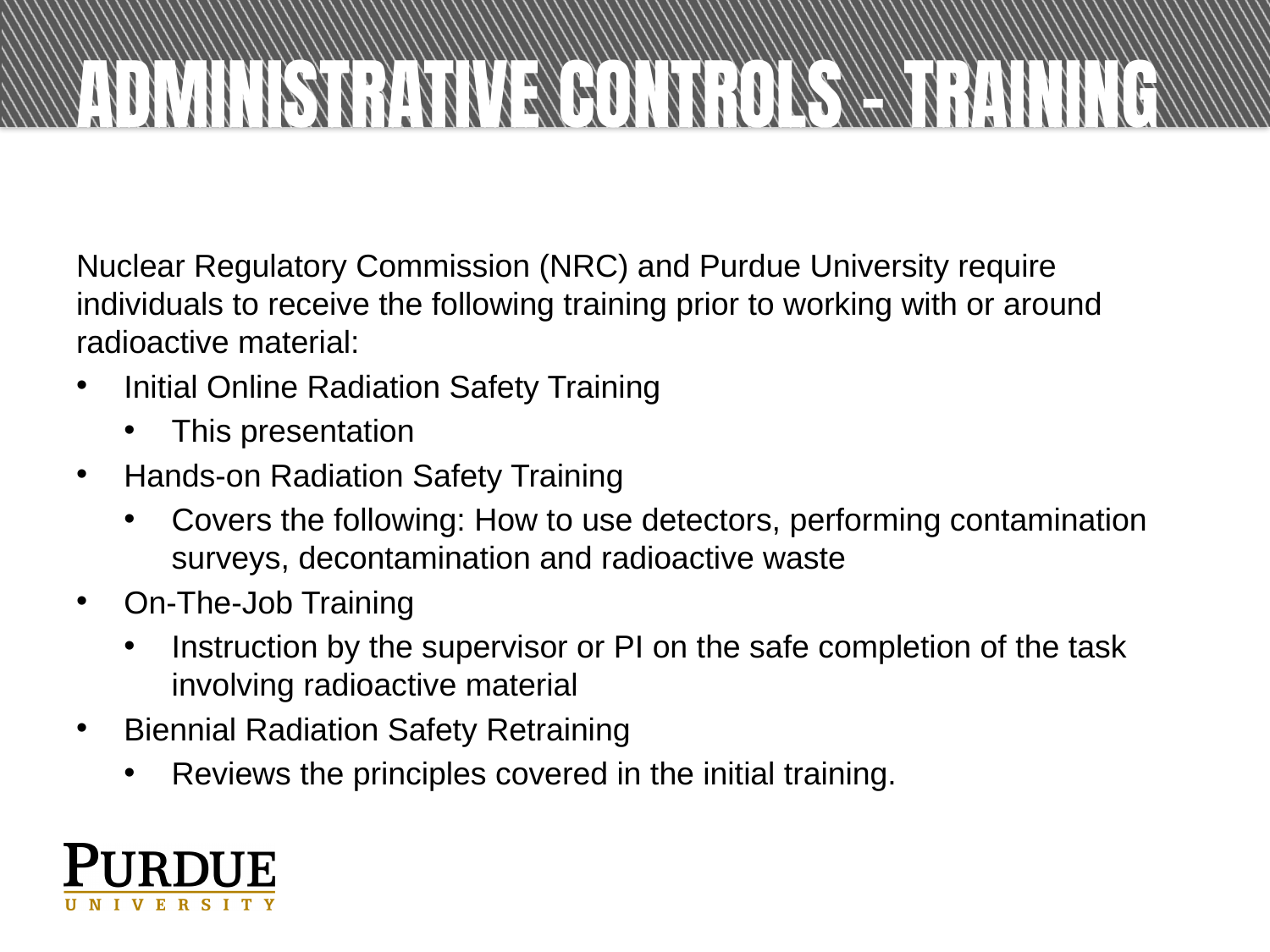

# Administrative controls - training
Nuclear Regulatory Commission (NRC) and Purdue University require individuals to receive the following training prior to working with or around radioactive material:
Initial Online Radiation Safety Training
This presentation
Hands-on Radiation Safety Training
Covers the following: How to use detectors, performing contamination surveys, decontamination and radioactive waste
On-The-Job Training
Instruction by the supervisor or PI on the safe completion of the task involving radioactive material
Biennial Radiation Safety Retraining
Reviews the principles covered in the initial training.